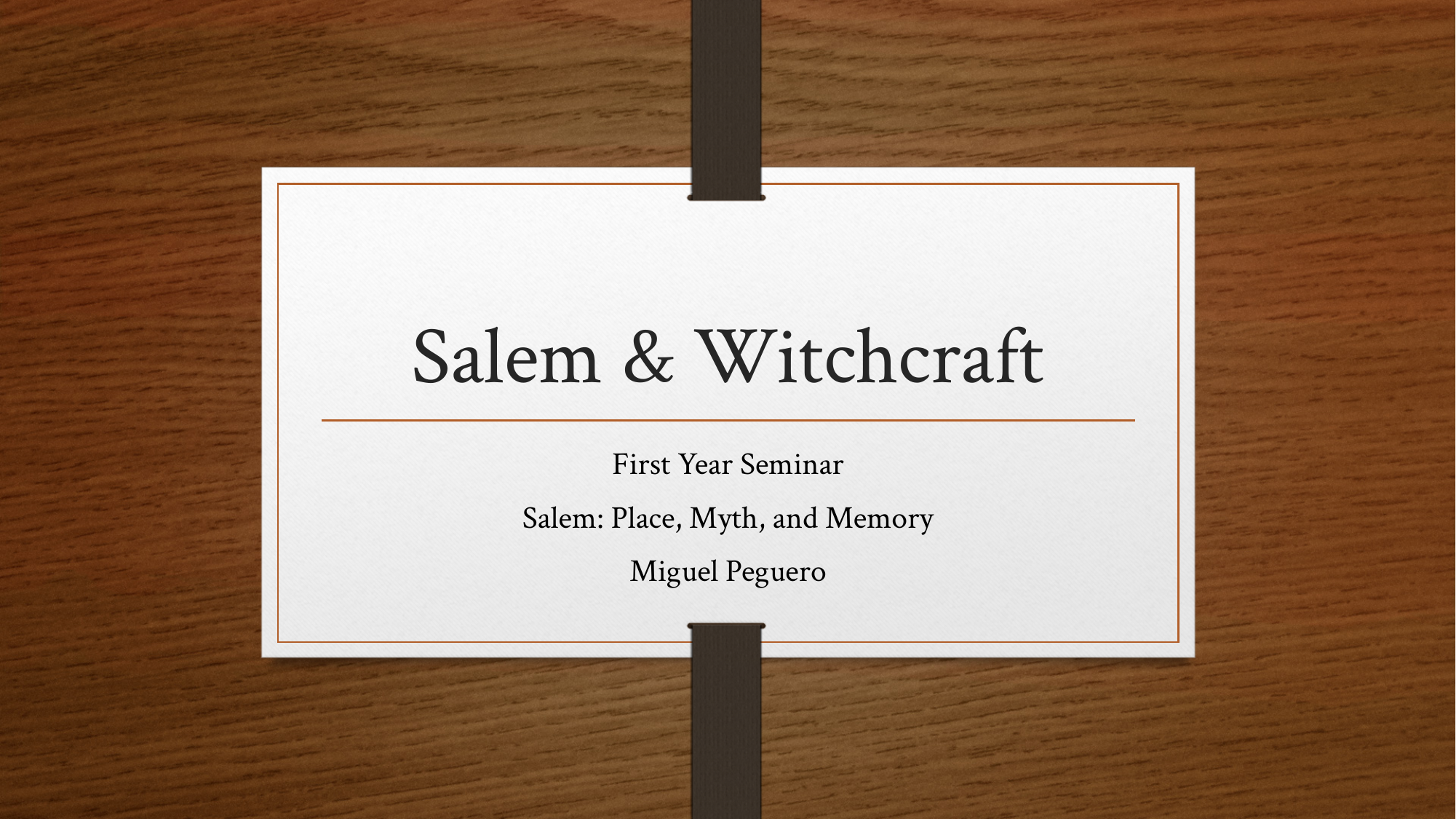

# Salem & Witchcraft
First Year Seminar
Salem: Place, Myth, and Memory
Miguel Peguero